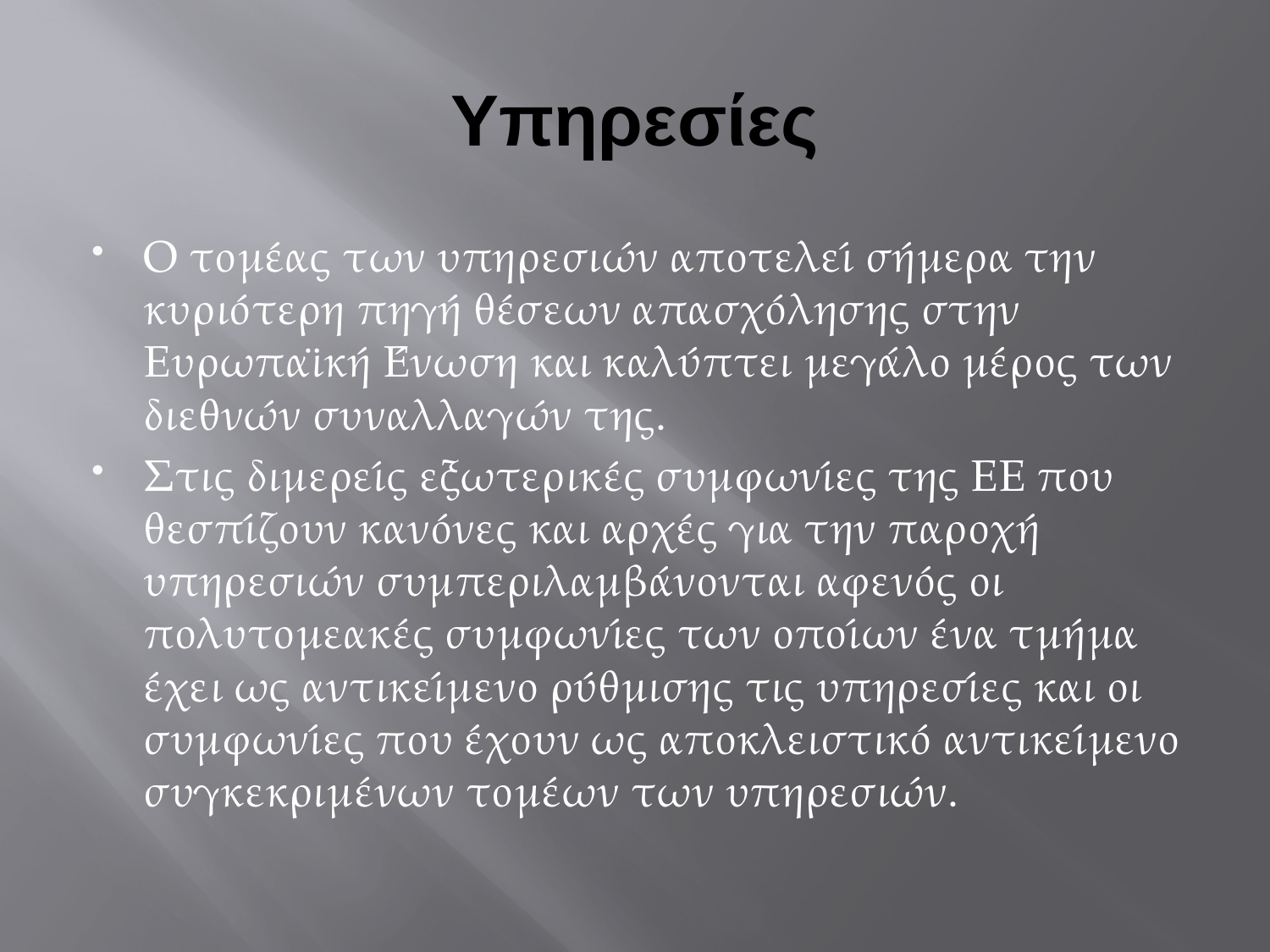

# Υπηρεσίες
O τομέας των υπηρεσιών αποτελεί σήμερα την κυριότερη πηγή θέσεων απασχόλησης στην Ευρωπαϊκή Ένωση και καλύπτει μεγάλο μέρος των διεθνών συναλλαγών της.
Στις διμερείς εξωτερικές συμφωνίες της ΕΕ που θεσπίζουν κανόνες και αρχές για την παροχή υπηρεσιών συμπεριλαμβάνονται αφενός οι πολυτομεακές συμφωνίες των οποίων ένα τμήμα έχει ως αντικείμενο ρύθμισης τις υπηρεσίες και οι συμφωνίες που έχουν ως αποκλειστικό αντικείμενο συγκεκριμένων τομέων των υπηρεσιών.